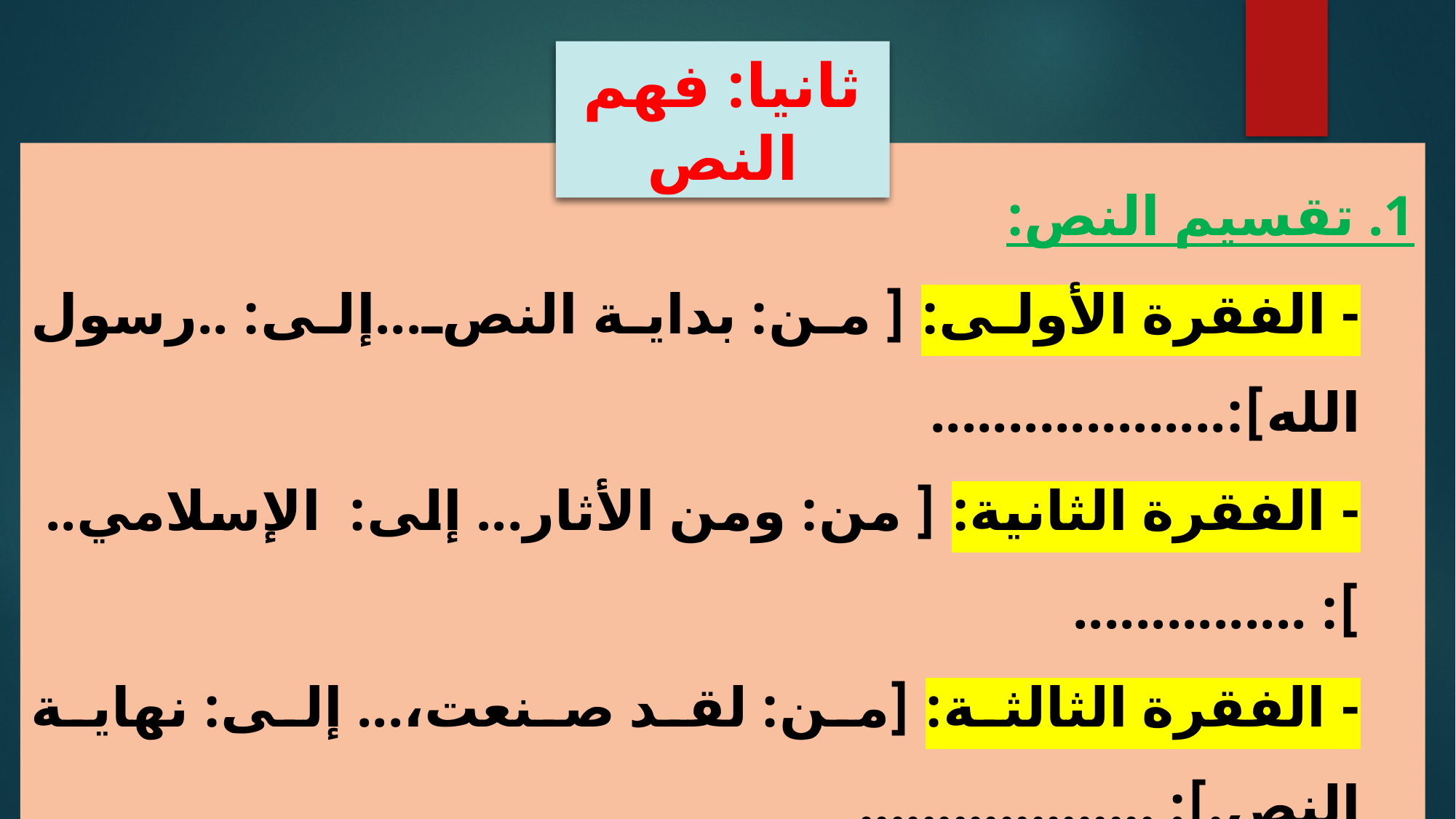

ثانيا: فهم النص
1. تقسيم النص:
- الفقرة الأولى: [ من: بداية النص...إلى: ..رسول الله]:...................
- الفقرة الثانية: [ من: ومن الأثار... إلى:  الإسلامي..  ]: ...............
- الفقرة الثالثة: [من: لقد صنعت،... إلى: نهاية النص.]: ...................
2. الفكرة العامة:
  .....................................................................................